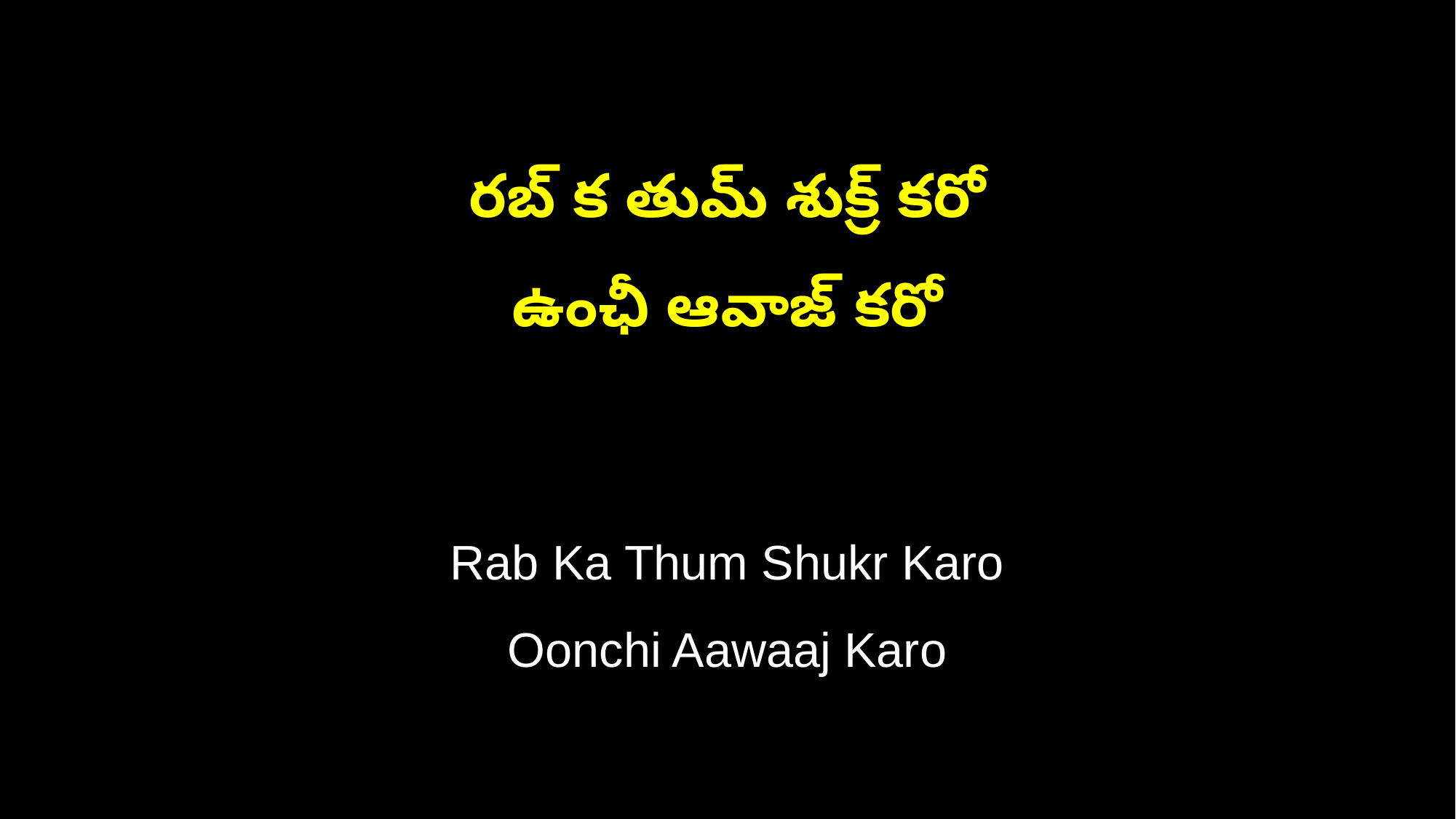

రబ్ క తుమ్ శుక్ర్ కరో
ఉంఛీ ఆవాజ్ కరో
Rab Ka Thum Shukr Karo
Oonchi Aawaaj Karo